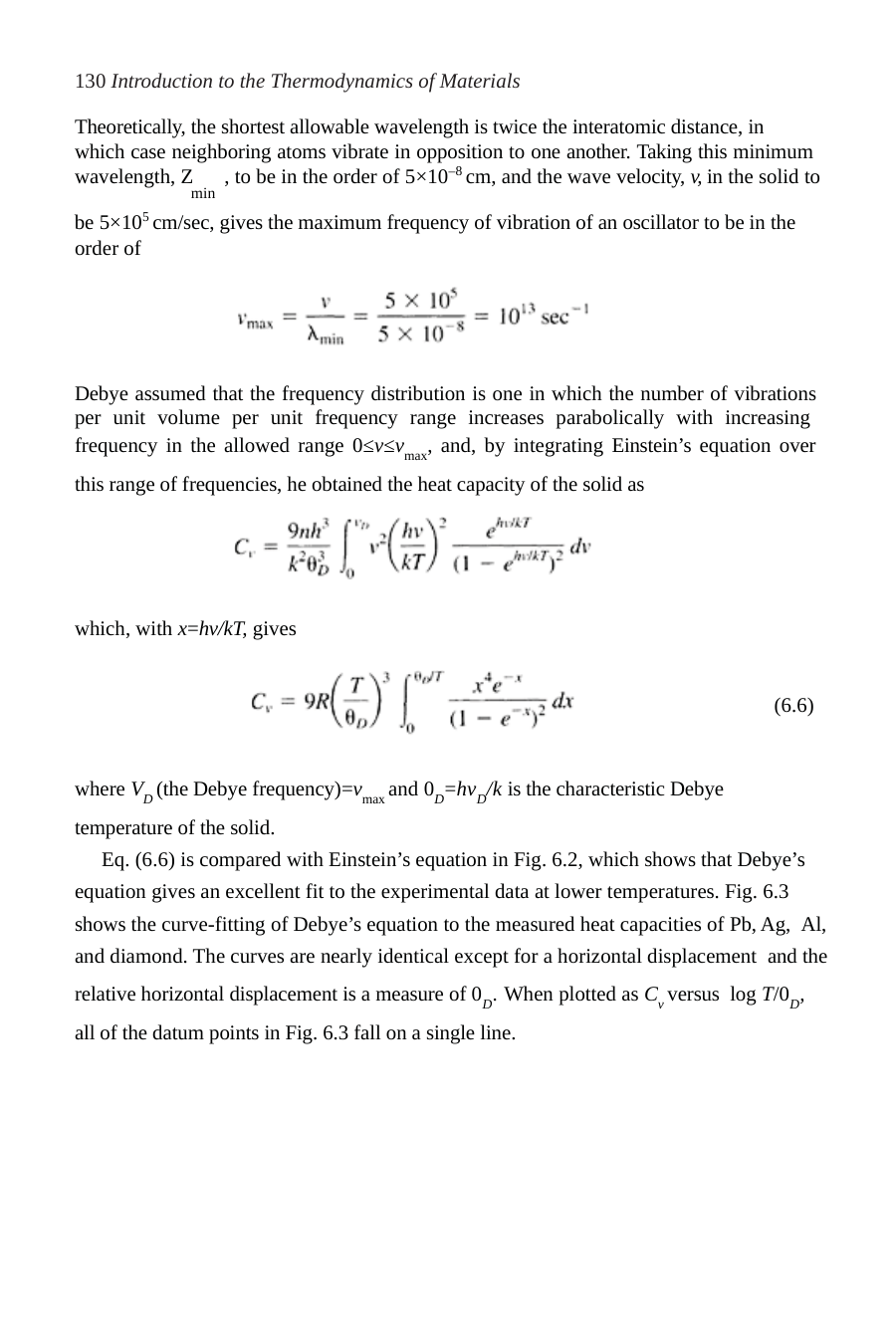

130 Introduction to the Thermodynamics of Materials
Theoretically, the shortest allowable wavelength is twice the interatomic distance, in  which case neighboring atoms vibrate in opposition to one another. Taking this minimum
wavelength, Z	, to be in the order of 5×10–8 cm, and the wave velocity, v, in the solid to
min
be 5×105 cm/sec, gives the maximum frequency of vibration of an oscillator to be in the  order of

Debye assumed that the frequency distribution is one in which the number of vibrations  per unit volume per unit frequency range increases parabolically with increasing  frequency in the allowed range 0≤v≤vmax, and, by integrating Einstein’s equation over
this range of frequencies, he obtained the heat capacity of the solid as

which, with x=hv/kT, gives

(6.6)

where VD (the Debye frequency)=vmax and 0D=hvD/k is the characteristic Debye  temperature of the solid.
Eq. (6.6) is compared with Einstein’s equation in Fig. 6.2, which shows that Debye’s  equation gives an excellent fit to the experimental data at lower temperatures. Fig. 6.3  shows the curve-fitting of Debye’s equation to the measured heat capacities of Pb, Ag,  Al, and diamond. The curves are nearly identical except for a horizontal displacement  and the relative horizontal displacement is a measure of 0D. When plotted as Cv versus  log T/0D, all of the datum points in Fig. 6.3 fall on a single line.